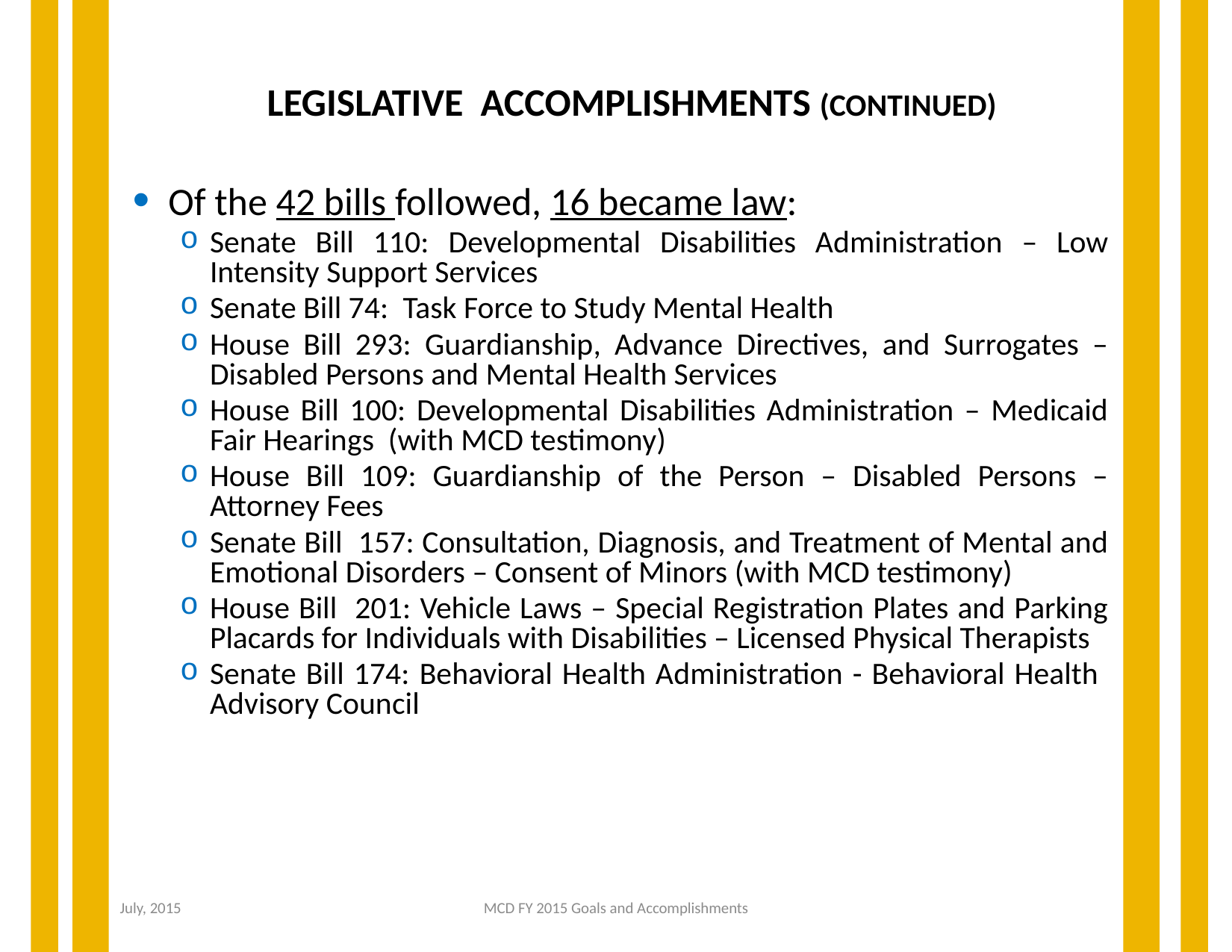

# LEGISLATIVE  ACCOMPLISHMENTS (CONTINUED)
Of the 42 bills followed, 16 became law:
Senate Bill 110: Developmental Disabilities Administration – Low Intensity Support Services
Senate Bill 74:  Task Force to Study Mental Health
House Bill 293: Guardianship, Advance Directives, and Surrogates – Disabled Persons and Mental Health Services
House Bill 100: Developmental Disabilities Administration – Medicaid Fair Hearings  (with MCD testimony)
House Bill 109: Guardianship of the Person – Disabled Persons – Attorney Fees
Senate Bill  157: Consultation, Diagnosis, and Treatment of Mental and Emotional Disorders – Consent of Minors (with MCD testimony)
House Bill  201: Vehicle Laws – Special Registration Plates and Parking Placards for Individuals with Disabilities – Licensed Physical Therapists
Senate Bill 174: Behavioral Health Administration - Behavioral Health  Advisory Council
July, 2015
MCD FY 2015 Goals and Accomplishments